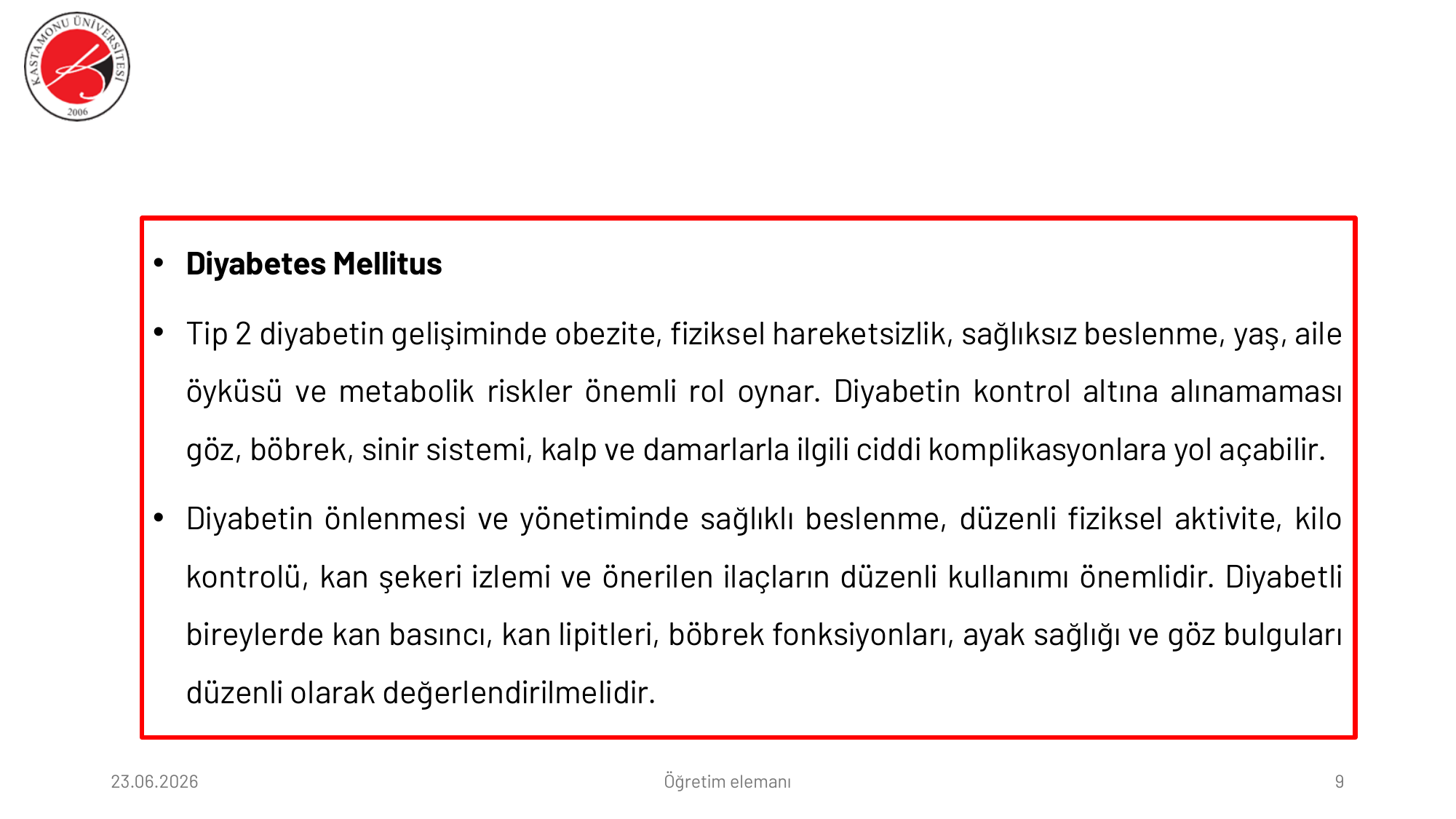

#
Diyabetes Mellitus
Tip 2 diyabetin gelişiminde obezite, fiziksel hareketsizlik, sağlıksız beslenme, yaş, aile öyküsü ve metabolik riskler önemli rol oynar. Diyabetin kontrol altına alınamaması göz, böbrek, sinir sistemi, kalp ve damarlarla ilgili ciddi komplikasyonlara yol açabilir.
Diyabetin önlenmesi ve yönetiminde sağlıklı beslenme, düzenli fiziksel aktivite, kilo kontrolü, kan şekeri izlemi ve önerilen ilaçların düzenli kullanımı önemlidir. Diyabetli bireylerde kan basıncı, kan lipitleri, böbrek fonksiyonları, ayak sağlığı ve göz bulguları düzenli olarak değerlendirilmelidir.

23.06.2026
Öğretim elemanı
9